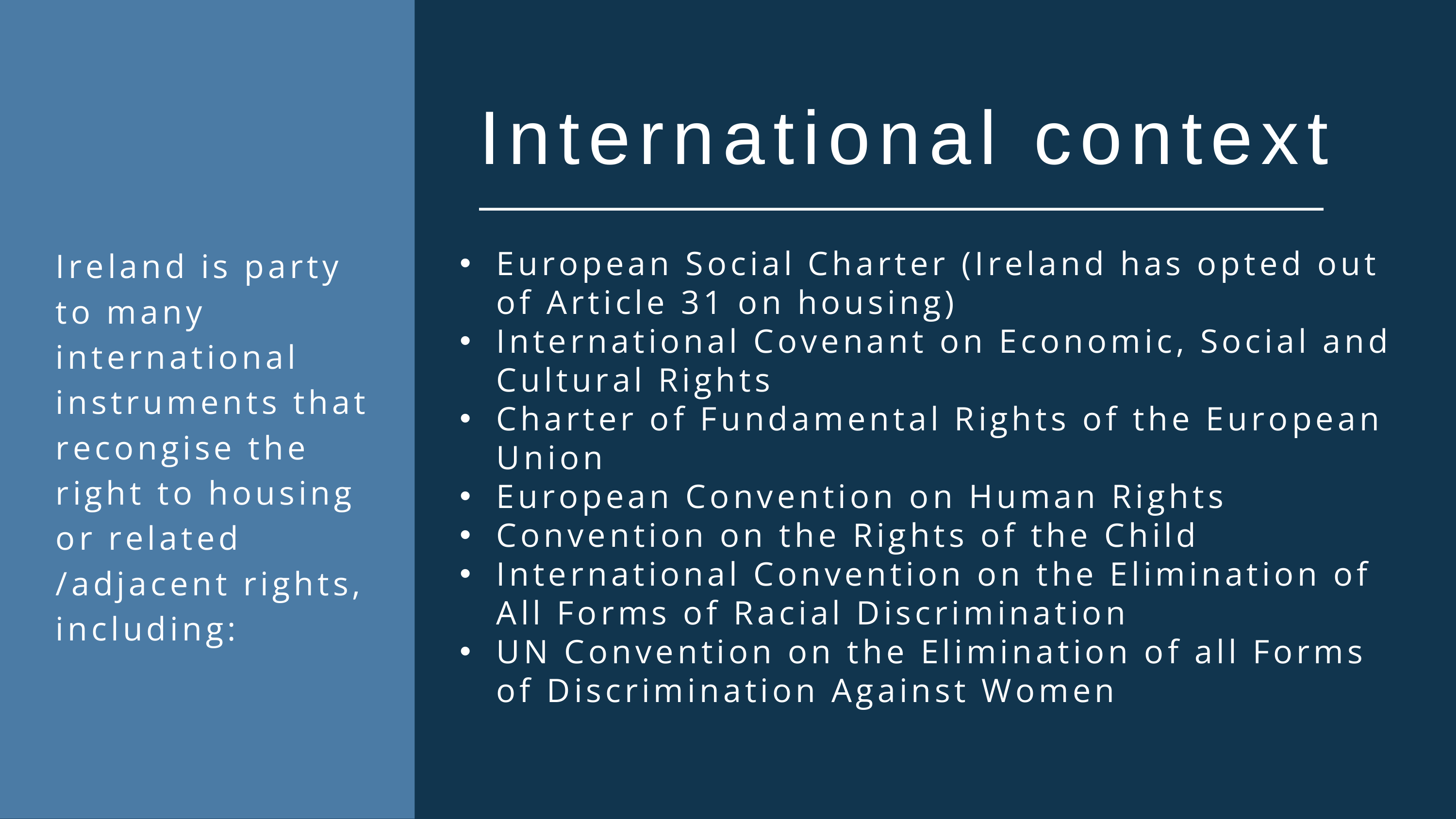

International context

Ireland is party to many international instruments that recongise the right to housing or related /adjacent rights, including:
European Social Charter (Ireland has opted out of Article 31 on housing)
International Covenant on Economic, Social and Cultural Rights
Charter of Fundamental Rights of the European Union
European Convention on Human Rights
Convention on the Rights of the Child
International Convention on the Elimination of All Forms of Racial Discrimination
UN Convention on the Elimination of all Forms of Discrimination Against Women